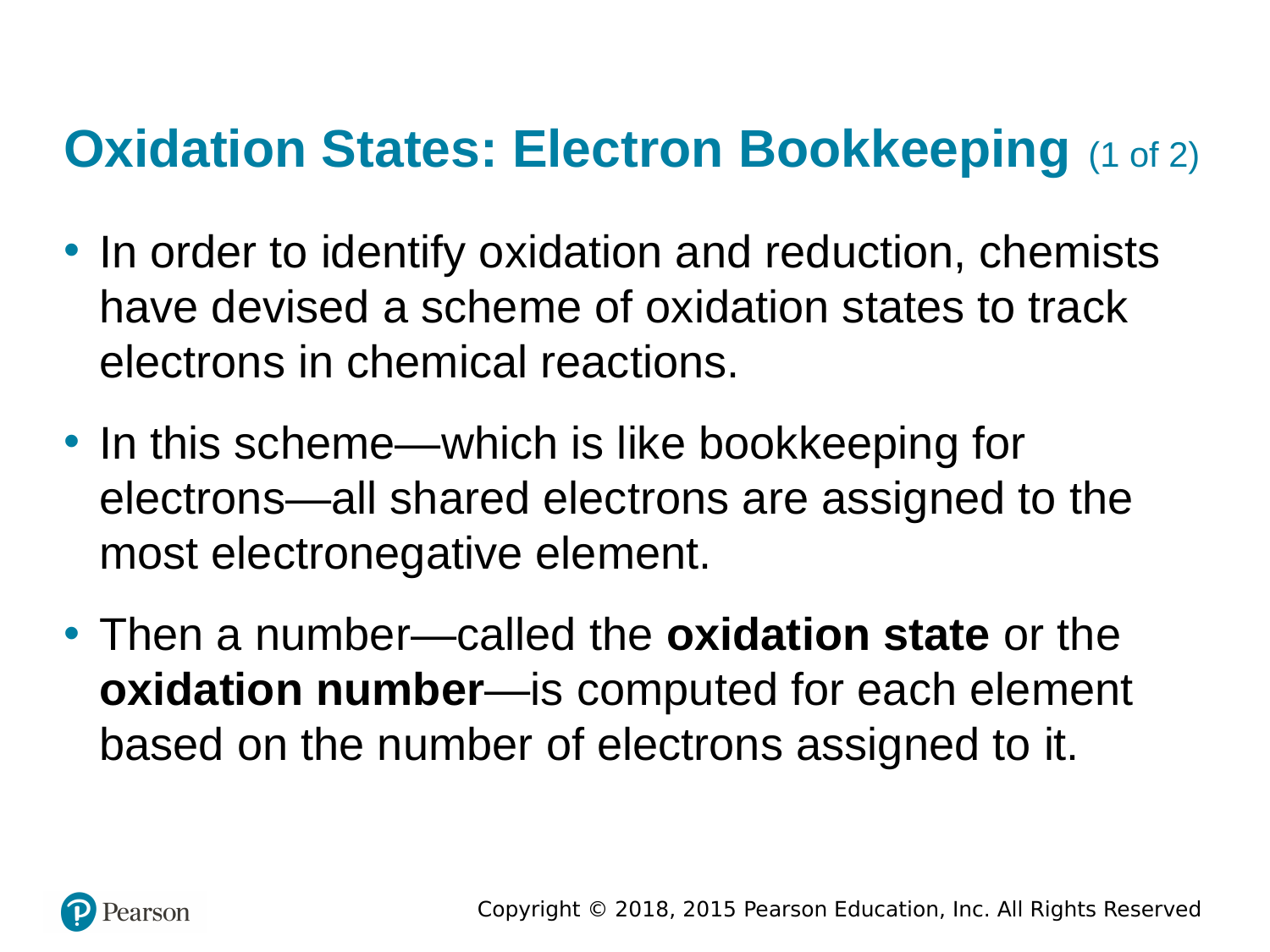

# Oxidation States: Electron Bookkeeping (1 of 2)
In order to identify oxidation and reduction, chemists have devised a scheme of oxidation states to track electrons in chemical reactions.
In this scheme—which is like bookkeeping for electrons—all shared electrons are assigned to the most electronegative element.
Then a number—called the oxidation state or the oxidation number—is computed for each element based on the number of electrons assigned to it.